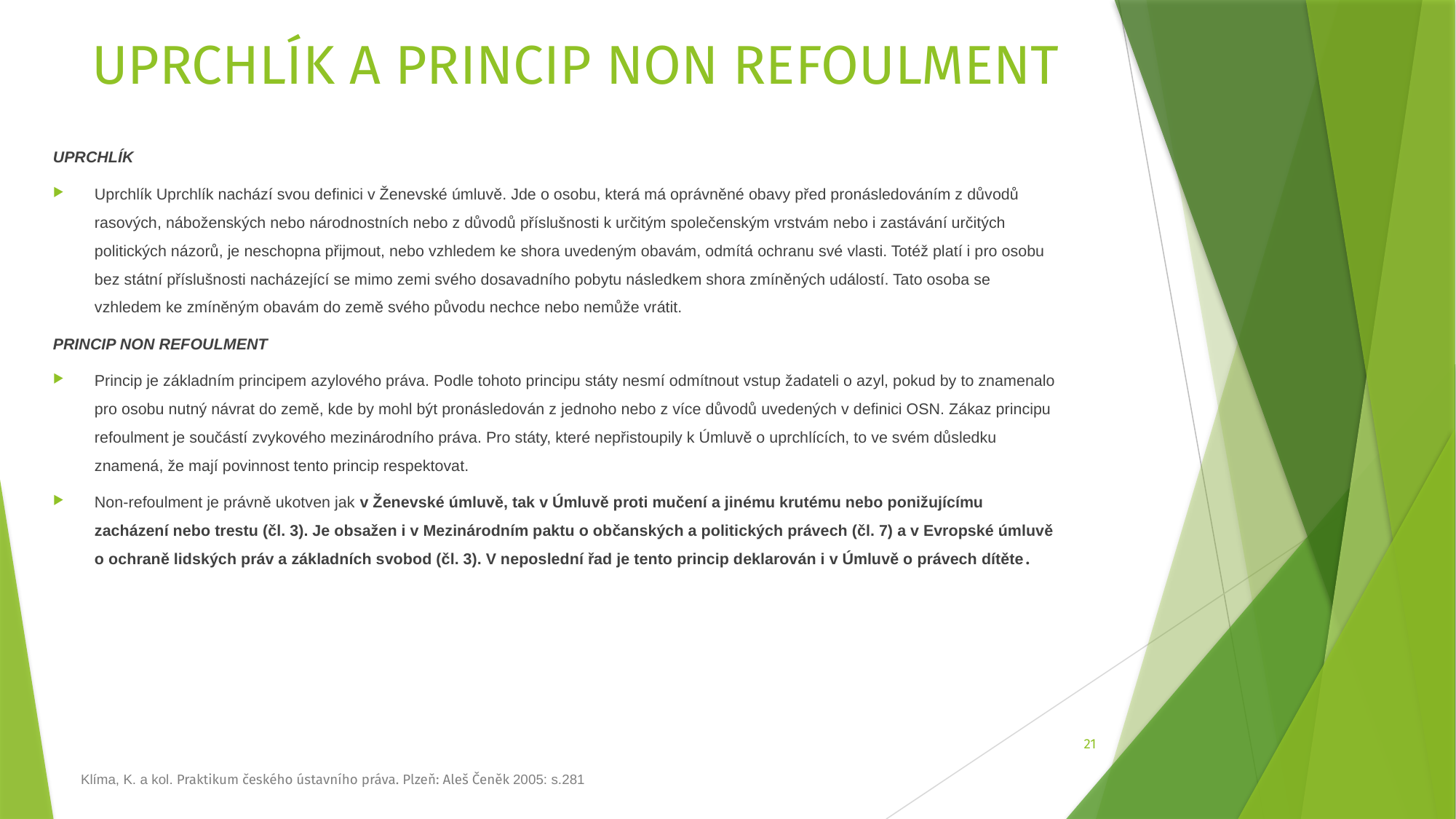

# UPRCHLÍK A PRINCIP NON REFOULMENT
UPRCHLÍK
Uprchlík Uprchlík nachází svou definici v Ženevské úmluvě. Jde o osobu, která má oprávněné obavy před pronásledováním z důvodů rasových, náboženských nebo národnostních nebo z důvodů příslušnosti k určitým společenským vrstvám nebo i zastávání určitých politických názorů, je neschopna přijmout, nebo vzhledem ke shora uvedeným obavám, odmítá ochranu své vlasti. Totéž platí i pro osobu bez státní příslušnosti nacházející se mimo zemi svého dosavadního pobytu následkem shora zmíněných událostí. Tato osoba se vzhledem ke zmíněným obavám do země svého původu nechce nebo nemůže vrátit.
PRINCIP NON REFOULMENT
Princip je základním principem azylového práva. Podle tohoto principu státy nesmí odmítnout vstup žadateli o azyl, pokud by to znamenalo pro osobu nutný návrat do země, kde by mohl být pronásledován z jednoho nebo z více důvodů uvedených v definici OSN. Zákaz principu refoulment je součástí zvykového mezinárodního práva. Pro státy, které nepřistoupily k Úmluvě o uprchlících, to ve svém důsledku znamená, že mají povinnost tento princip respektovat.
Non-refoulment je právně ukotven jak v Ženevské úmluvě, tak v Úmluvě proti mučení a jinému krutému nebo ponižujícímu zacházení nebo trestu (čl. 3). Je obsažen i v Mezinárodním paktu o občanských a politických právech (čl. 7) a v Evropské úmluvě o ochraně lidských práv a základních svobod (čl. 3). V neposlední řad je tento princip deklarován i v Úmluvě o právech dítěte.
21
Klíma, K. a kol. Praktikum českého ústavního práva. Plzeň: Aleš Čeněk 2005: s.281